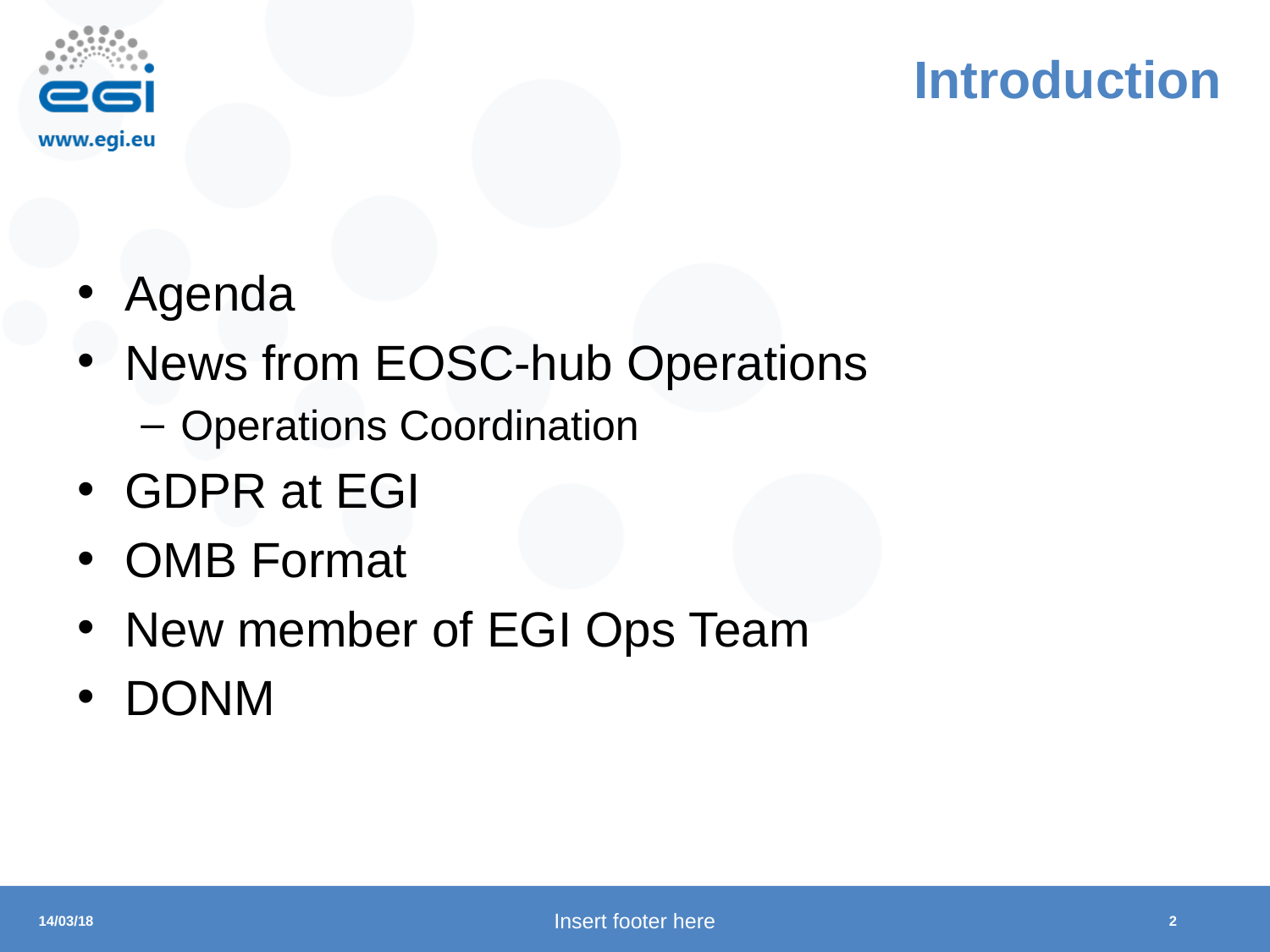

# Introduction

Agenda
News from EOSC-hub Operations
Operations Coordination
GDPR at EGI
OMB Format
New member of EGI Ops Team
DONM

Insert footer here